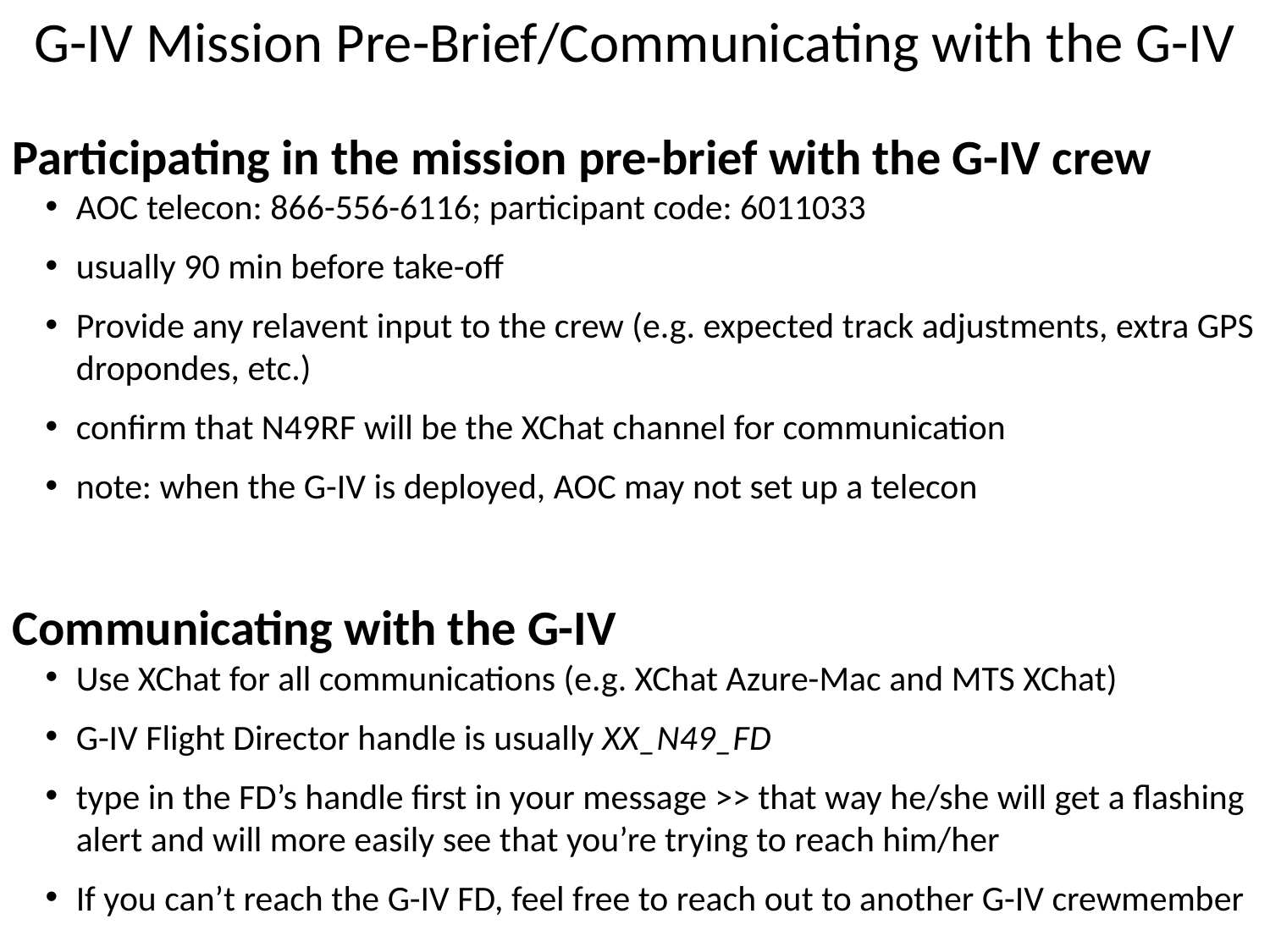

G-IV Mission Pre-Brief/Communicating with the G-IV
Participating in the mission pre-brief with the G-IV crew
AOC telecon: 866-556-6116; participant code: 6011033

usually 90 min before take-off

Provide any relavent input to the crew (e.g. expected track adjustments, extra GPS dropondes, etc.)

confirm that N49RF will be the XChat channel for communication

note: when the G-IV is deployed, AOC may not set up a telecon
Communicating with the G-IV
Use XChat for all communications (e.g. XChat Azure-Mac and MTS XChat)

G-IV Flight Director handle is usually XX_N49_FD

type in the FD’s handle first in your message >> that way he/she will get a flashing alert and will more easily see that you’re trying to reach him/her

If you can’t reach the G-IV FD, feel free to reach out to another G-IV crewmember